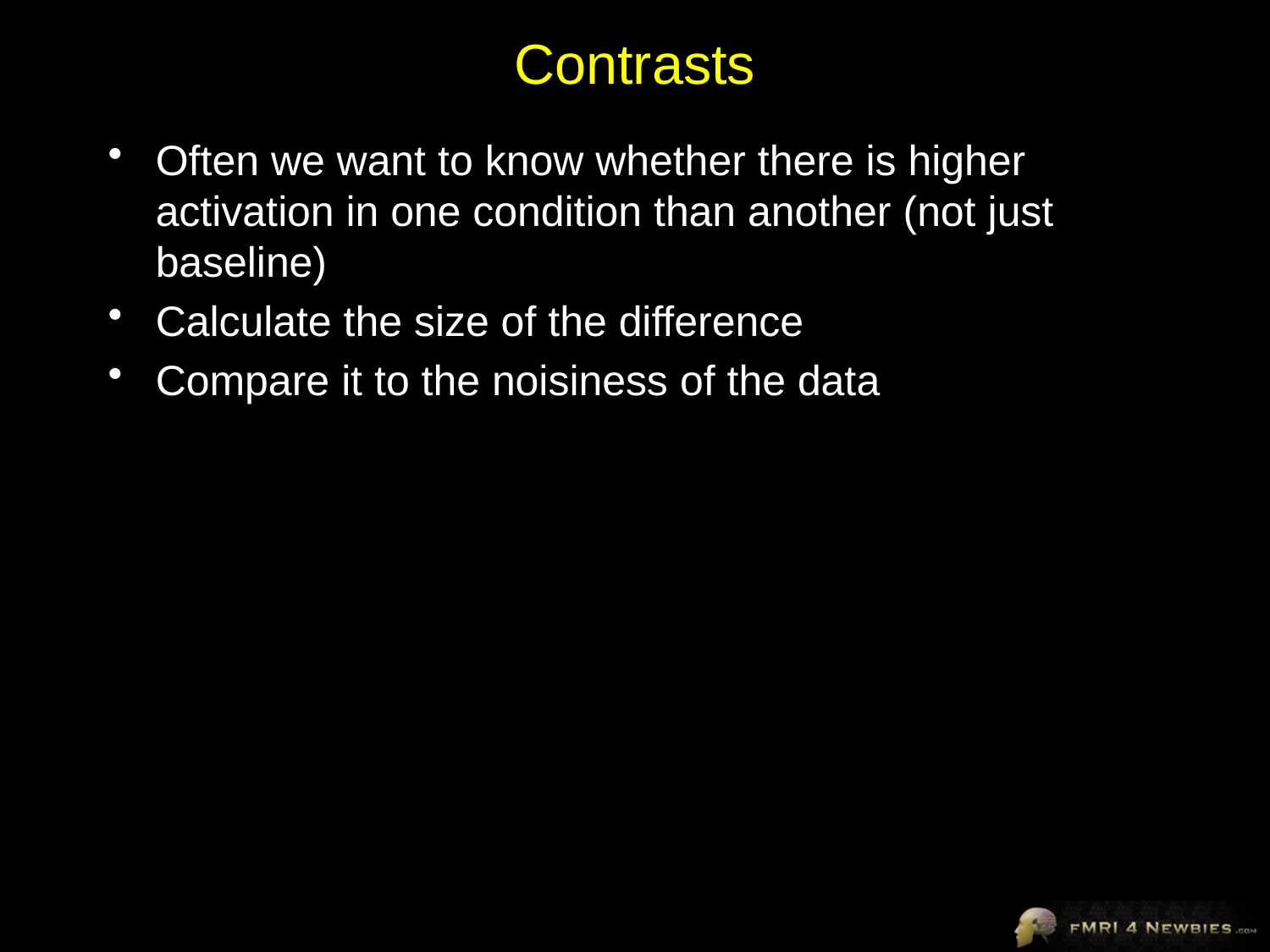

# Contrasts
Often we want to know whether there is higher activation in one condition than another (not just baseline)
Calculate the size of the difference
Compare it to the noisiness of the data